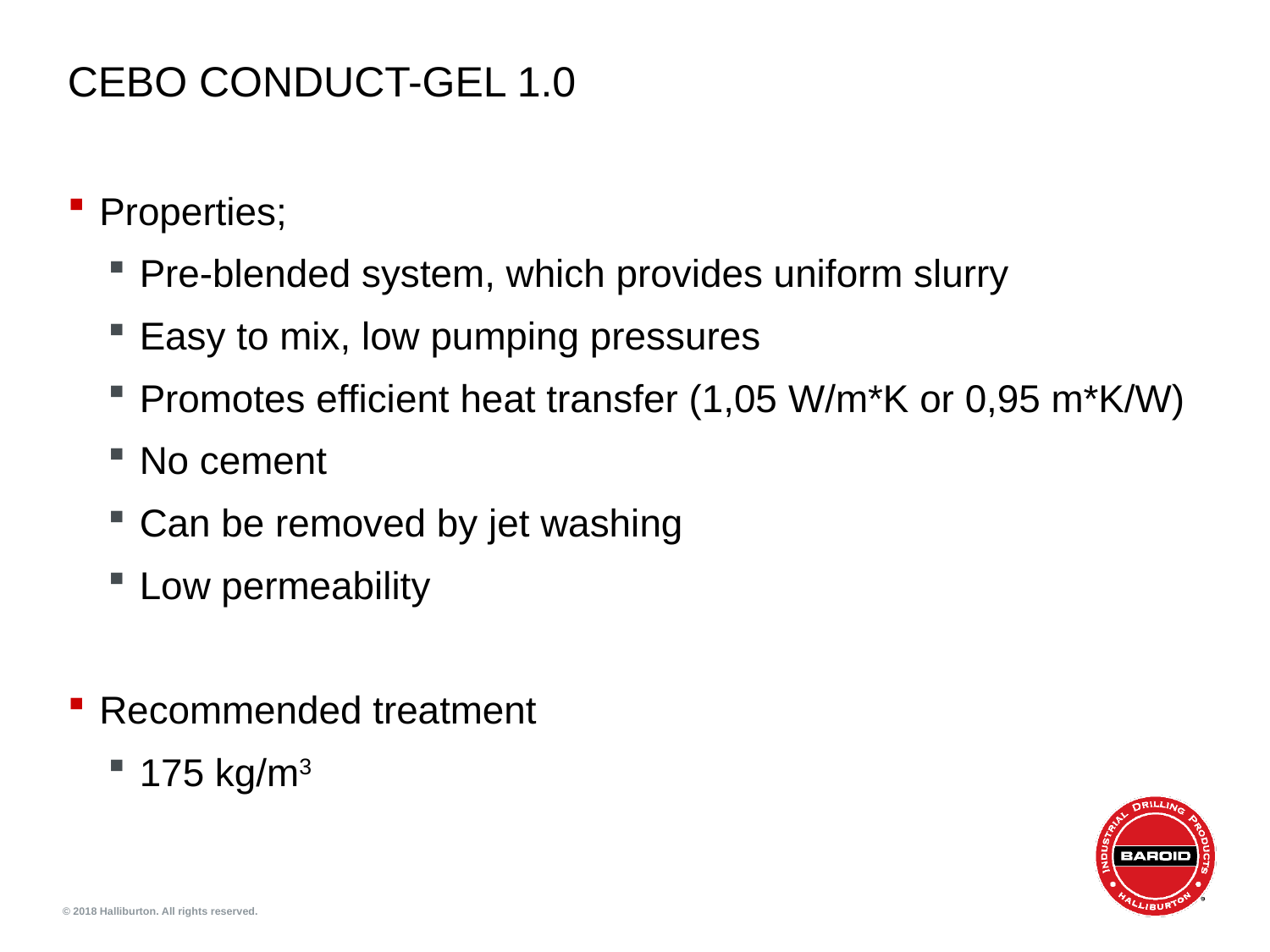

# CEBO CONDUCT-GEL 1.0
Properties;
Pre-blended system, which provides uniform slurry
Easy to mix, low pumping pressures
Promotes efficient heat transfer (1,05 W/m*K or 0,95 m*K/W)
No cement
Can be removed by jet washing
Low permeability

Recommended treatment
175 kg/m3